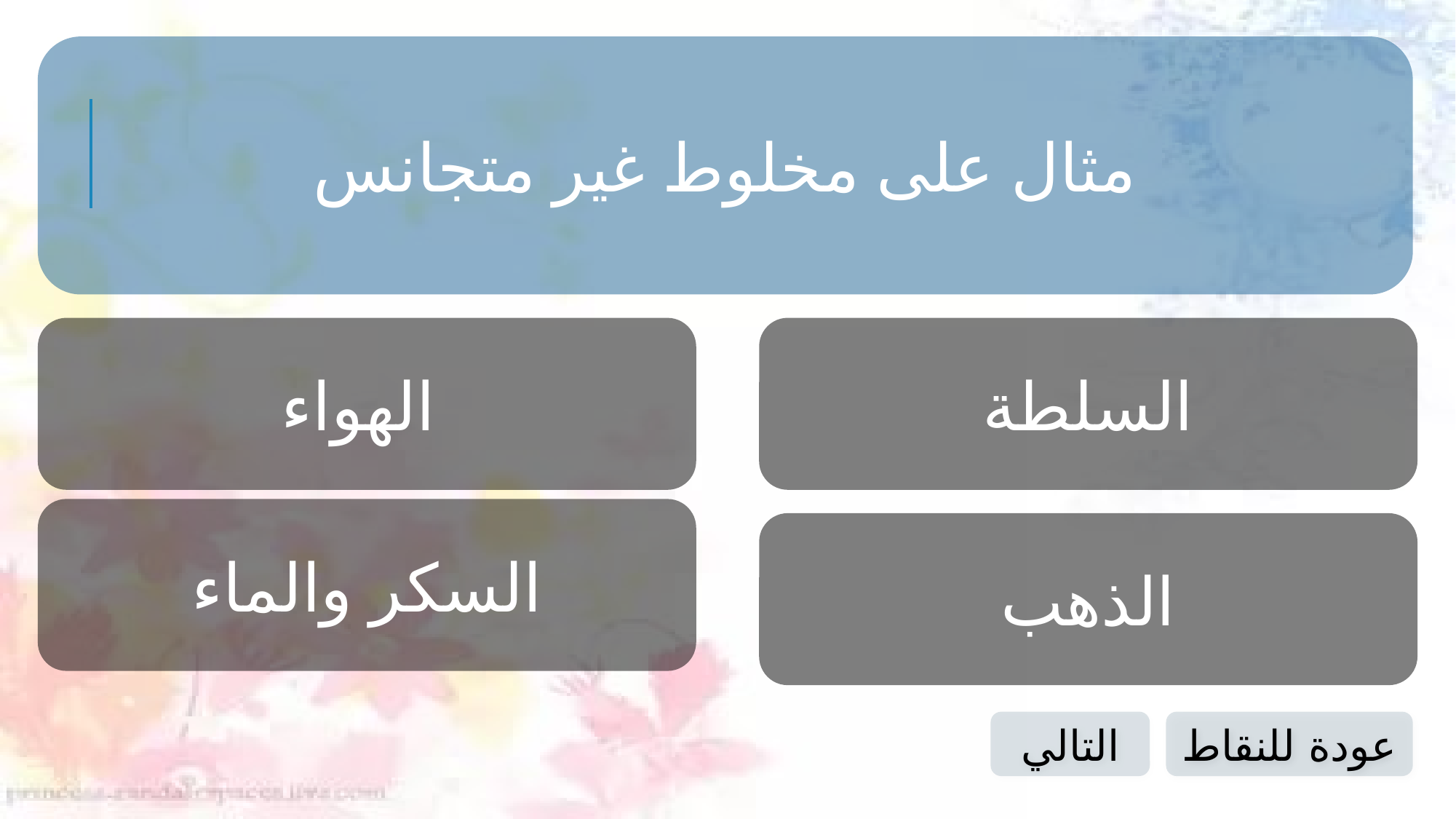

مثال على مخلوط غير متجانس
الهواء
السلطة
السكر والماء
الذهب
التالي
عودة للنقاط